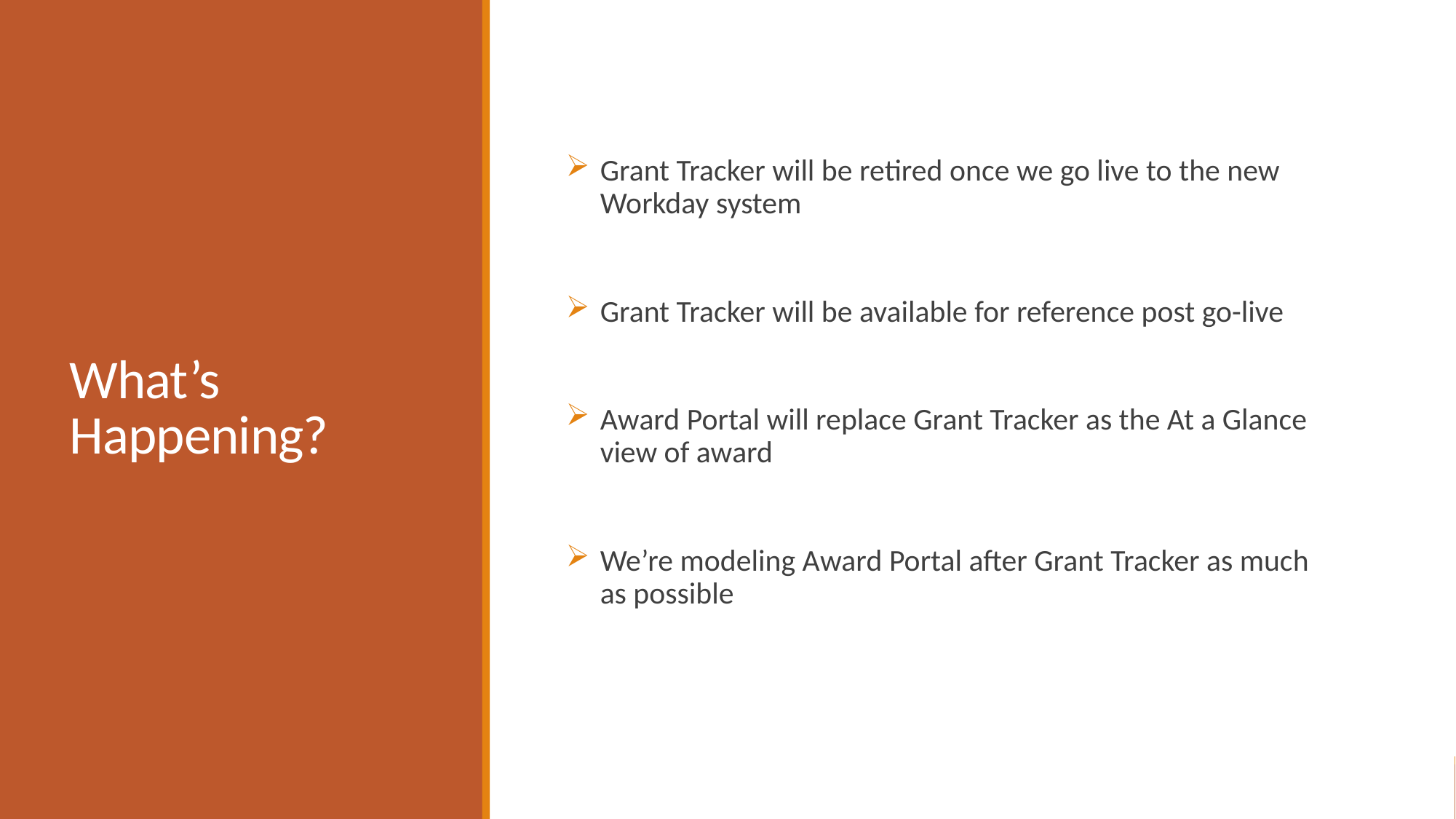

# What’s Happening?
Grant Tracker will be retired once we go live to the new Workday system

Grant Tracker will be available for reference post go-live

Award Portal will replace Grant Tracker as the At a Glance view of award

We’re modeling Award Portal after Grant Tracker as much as possible